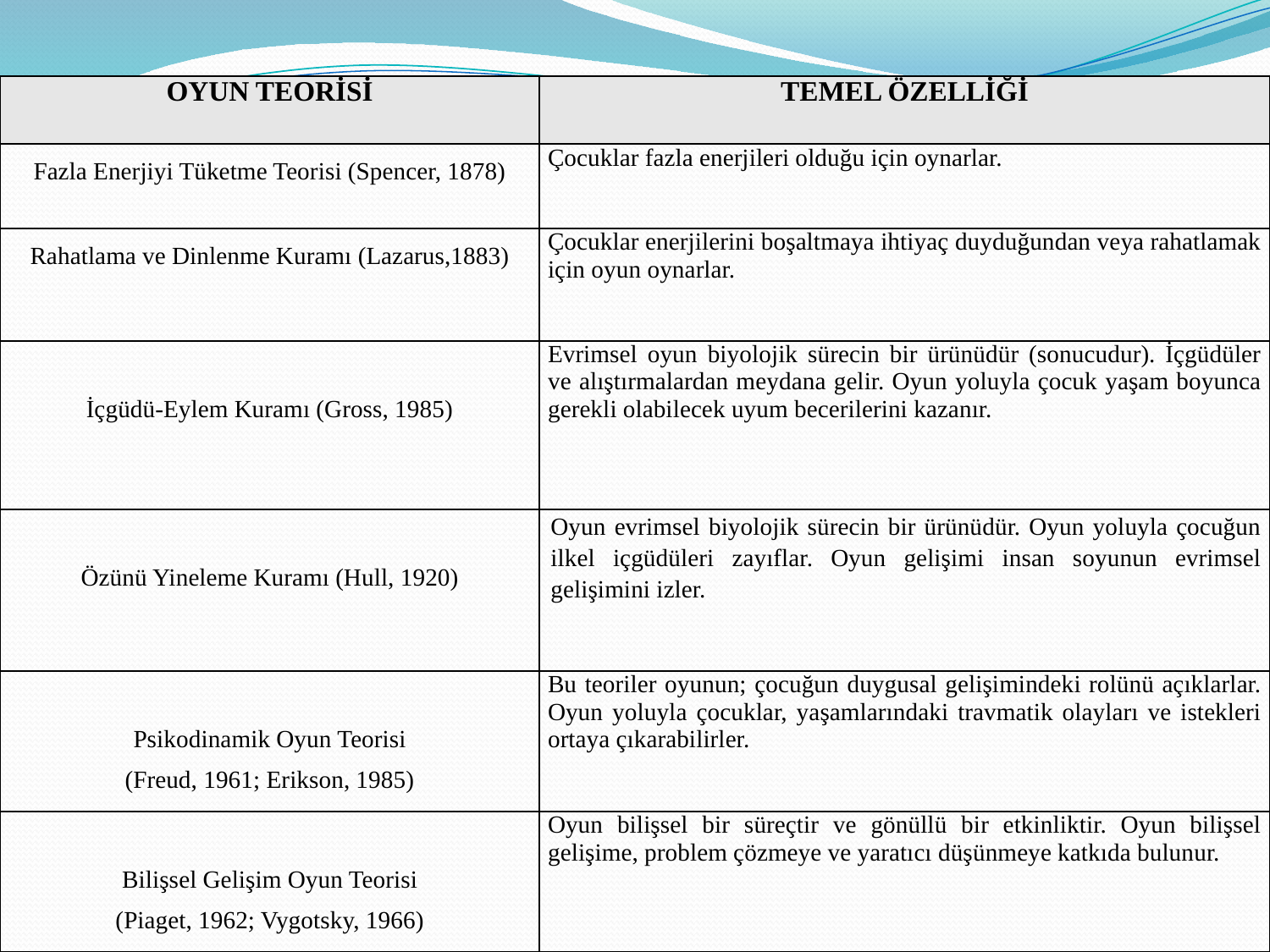

| OYUN TEORİSİ | TEMEL ÖZELLİĞİ |
| --- | --- |
| Fazla Enerjiyi Tüketme Teorisi (Spencer, 1878) | Çocuklar fazla enerjileri olduğu için oynarlar. |
| Rahatlama ve Dinlenme Kuramı (Lazarus,1883) | Çocuklar enerjilerini boşaltmaya ihtiyaç duyduğundan veya rahatlamak için oyun oynarlar. |
| İçgüdü-Eylem Kuramı (Gross, 1985) | Evrimsel oyun biyolojik sürecin bir ürünüdür (sonucudur). İçgüdüler ve alıştırmalardan meydana gelir. Oyun yoluyla çocuk yaşam boyunca gerekli olabilecek uyum becerilerini kazanır. |
| Özünü Yineleme Kuramı (Hull, 1920) | Oyun evrimsel biyolojik sürecin bir ürünüdür. Oyun yoluyla çocuğun ilkel içgüdüleri zayıflar. Oyun gelişimi insan soyunun evrimsel gelişimini izler. |
| Psikodinamik Oyun Teorisi (Freud, 1961; Erikson, 1985) | Bu teoriler oyunun; çocuğun duygusal gelişimindeki rolünü açıklarlar. Oyun yoluyla çocuklar, yaşamlarındaki travmatik olayları ve istekleri ortaya çıkarabilirler. |
| Bilişsel Gelişim Oyun Teorisi (Piaget, 1962; Vygotsky, 1966) | Oyun bilişsel bir süreçtir ve gönüllü bir etkinliktir. Oyun bilişsel gelişime, problem çözmeye ve yaratıcı düşünmeye katkıda bulunur. |